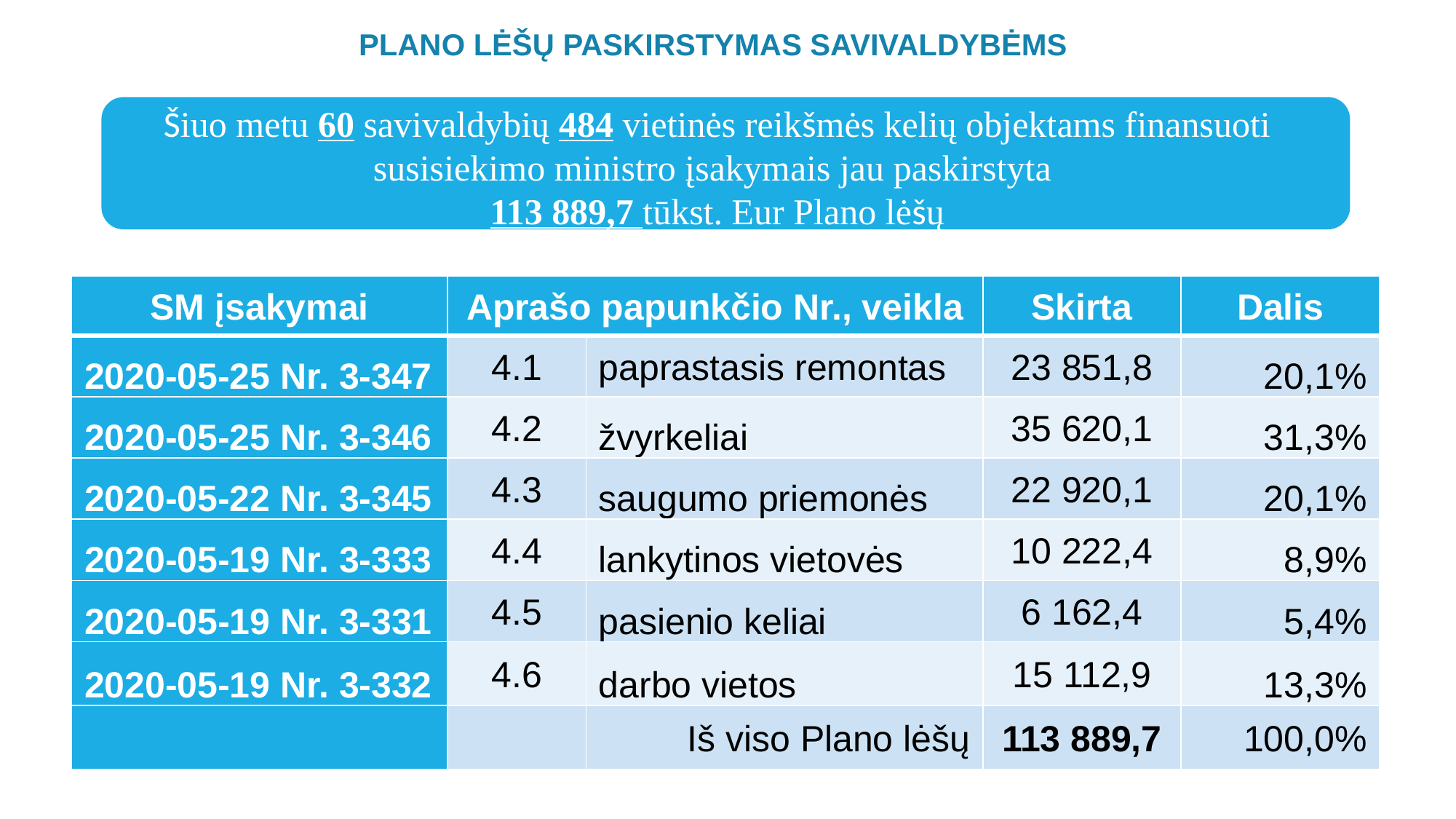

PLANO LĖŠŲ PASKIRSTYMAS SAVIVALDYBĖMS
Šiuo metu 60 savivaldybių 484 vietinės reikšmės kelių objektams finansuoti susisiekimo ministro įsakymais jau paskirstyta
113 889,7 tūkst. Eur Plano lėšų

| SM įsakymai | Aprašo papunkčio Nr., veikla |  | Skirta | Dalis |
| --- | --- | --- | --- | --- |
| 2020-05-25 Nr. 3-347 | 4.1 | paprastasis remontas | 23 851,8 | 20,1% |
| 2020-05-25 Nr. 3-346 | 4.2 | žvyrkeliai | 35 620,1 | 31,3% |
| 2020-05-22 Nr. 3-345 | 4.3 | saugumo priemonės | 22 920,1 | 20,1% |
| 2020-05-19 Nr. 3-333 | 4.4 | lankytinos vietovės | 10 222,4 | 8,9% |
| 2020-05-19 Nr. 3-331 | 4.5 | pasienio keliai | 6 162,4 | 5,4% |
| 2020-05-19 Nr. 3-332 | 4.6 | darbo vietos | 15 112,9 | 13,3% |
|  |  | Iš viso Plano lėšų | 113 889,7 | 100,0% |